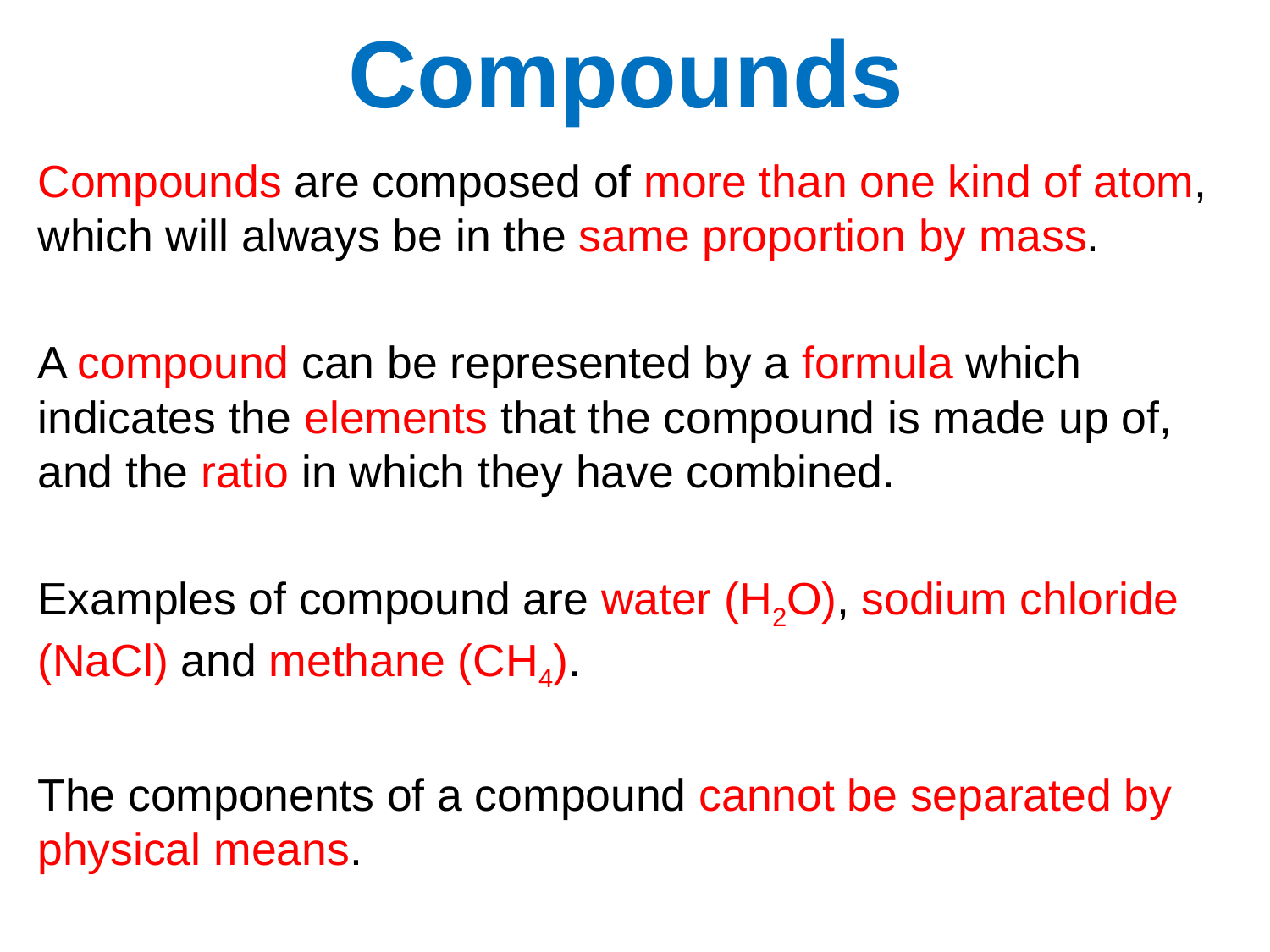

# Compounds
Compounds are composed of more than one kind of atom, which will always be in the same proportion by mass.

A compound can be represented by a formula which indicates the elements that the compound is made up of, and the ratio in which they have combined.

Examples of compound are water (H2O), sodium chloride (NaCl) and methane (CH4).

The components of a compound cannot be separated by physical means.